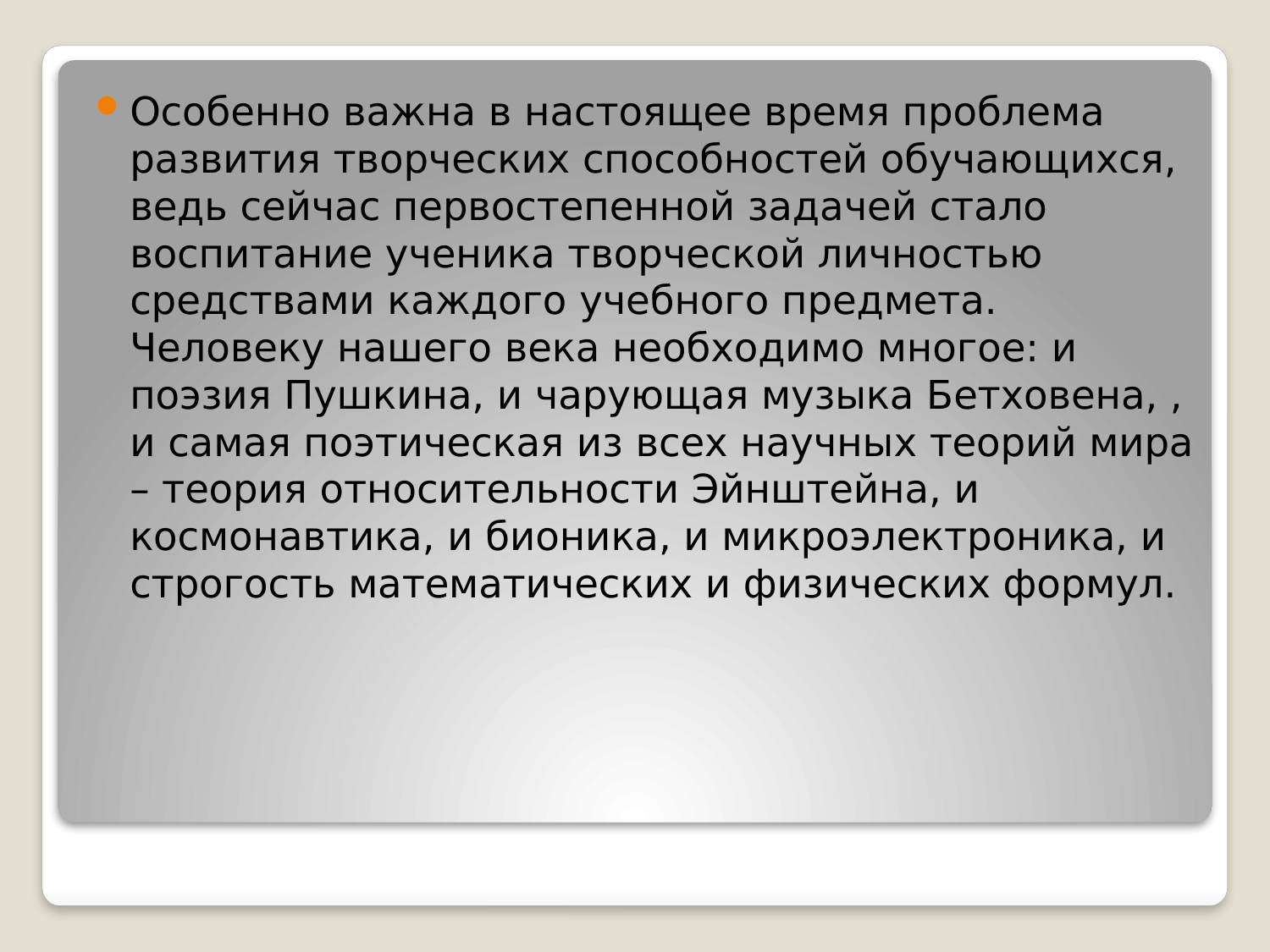

Особенно важна в настоящее время проблема развития творческих способностей обучающихся, ведь сейчас первостепенной задачей стало воспитание ученика творческой личностью средствами каждого учебного предмета. Человеку нашего века необходимо многое: и поэзия Пушкина, и чарующая музыка Бетховена, , и самая поэтическая из всех научных теорий мира – теория относительности Эйнштейна, и космонавтика, и бионика, и микроэлектроника, и строгость математических и физических формул.

#